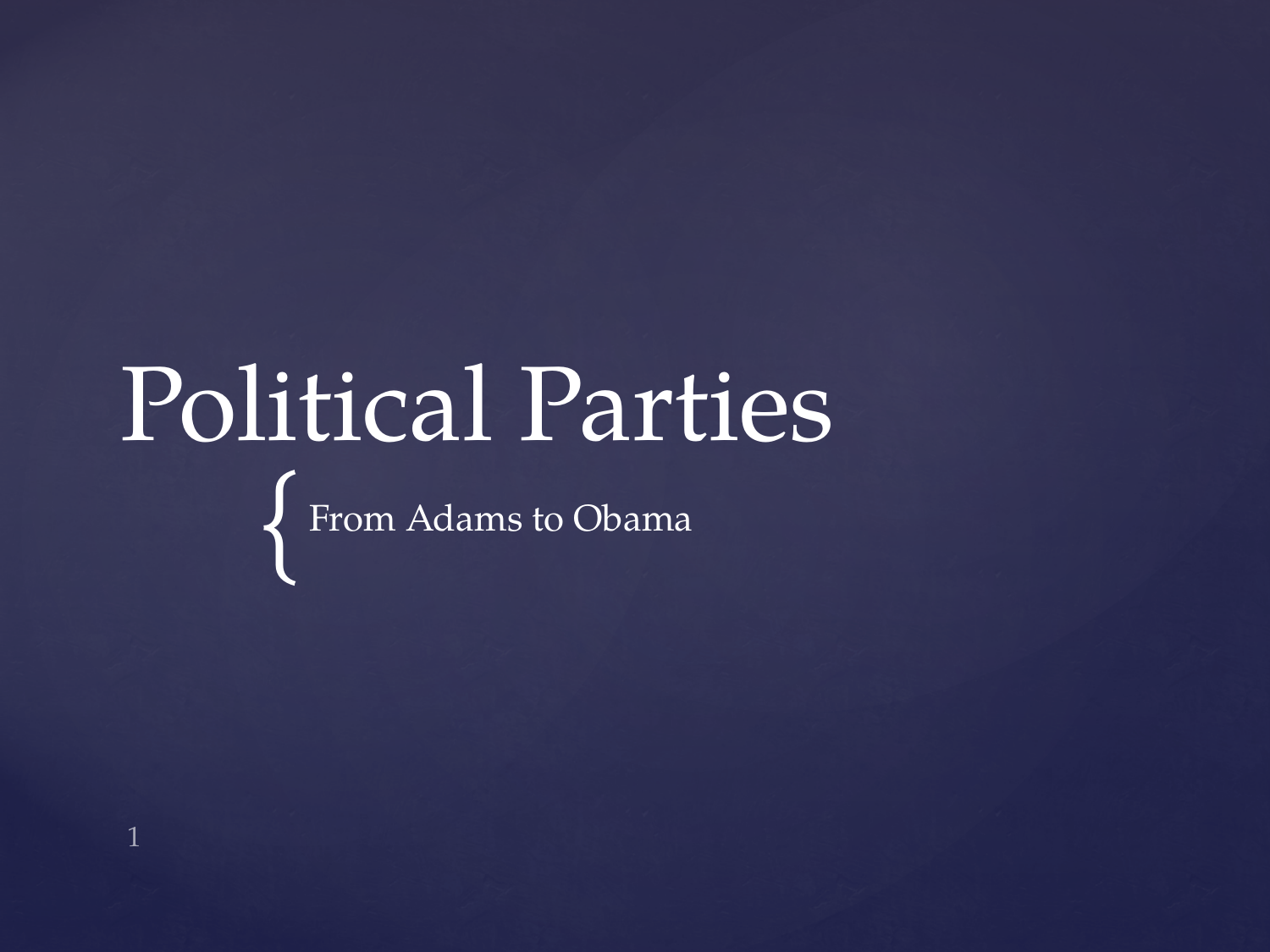

# Political Parties
From Adams to Obama
1